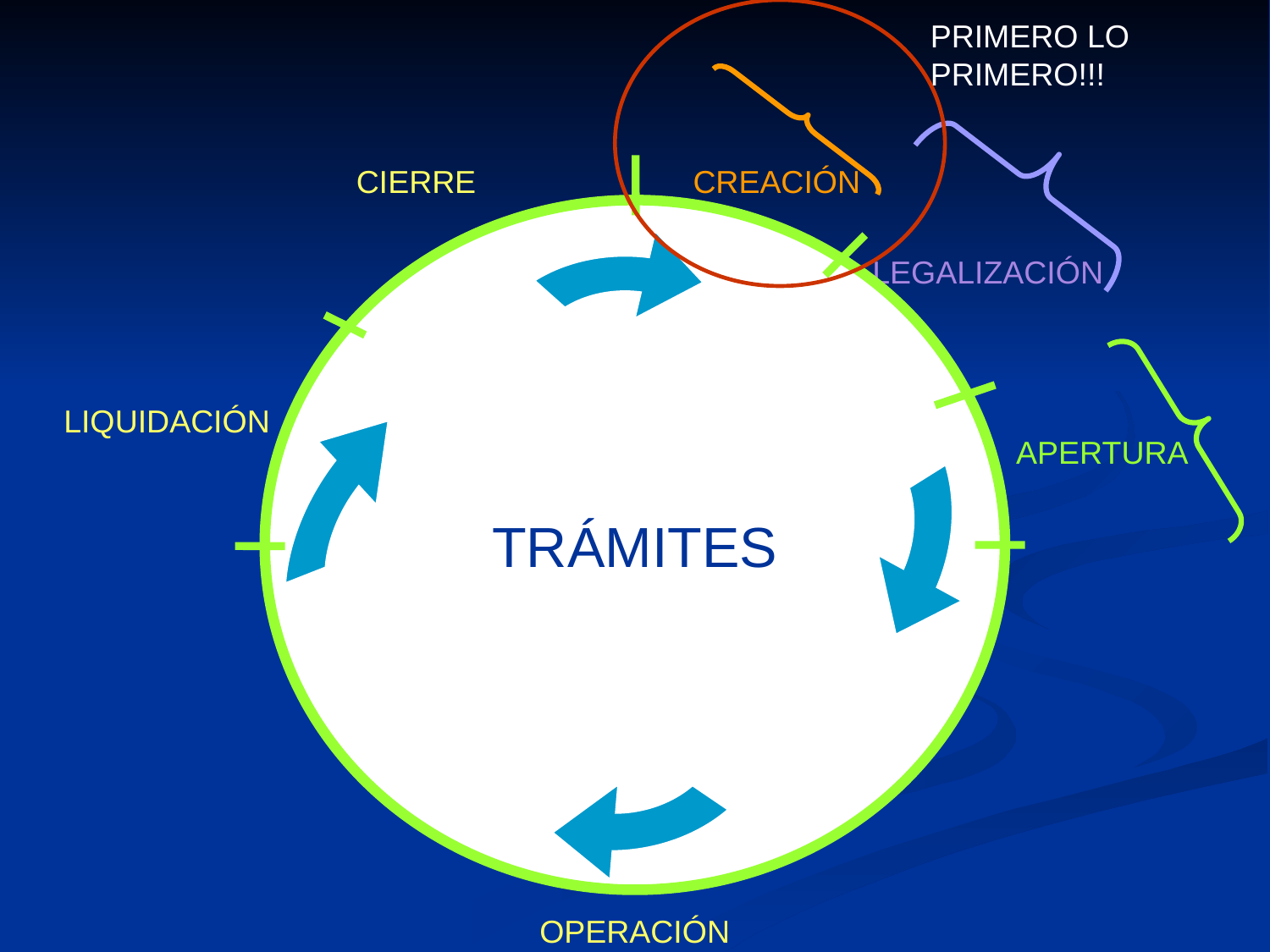

PRIMERO LO
PRIMERO!!!

CREACIÓN

LEGALIZACIÓN

TRÁMITES

CIERRE

APERTURA
LIQUIDACIÓN
OPERACIÓN